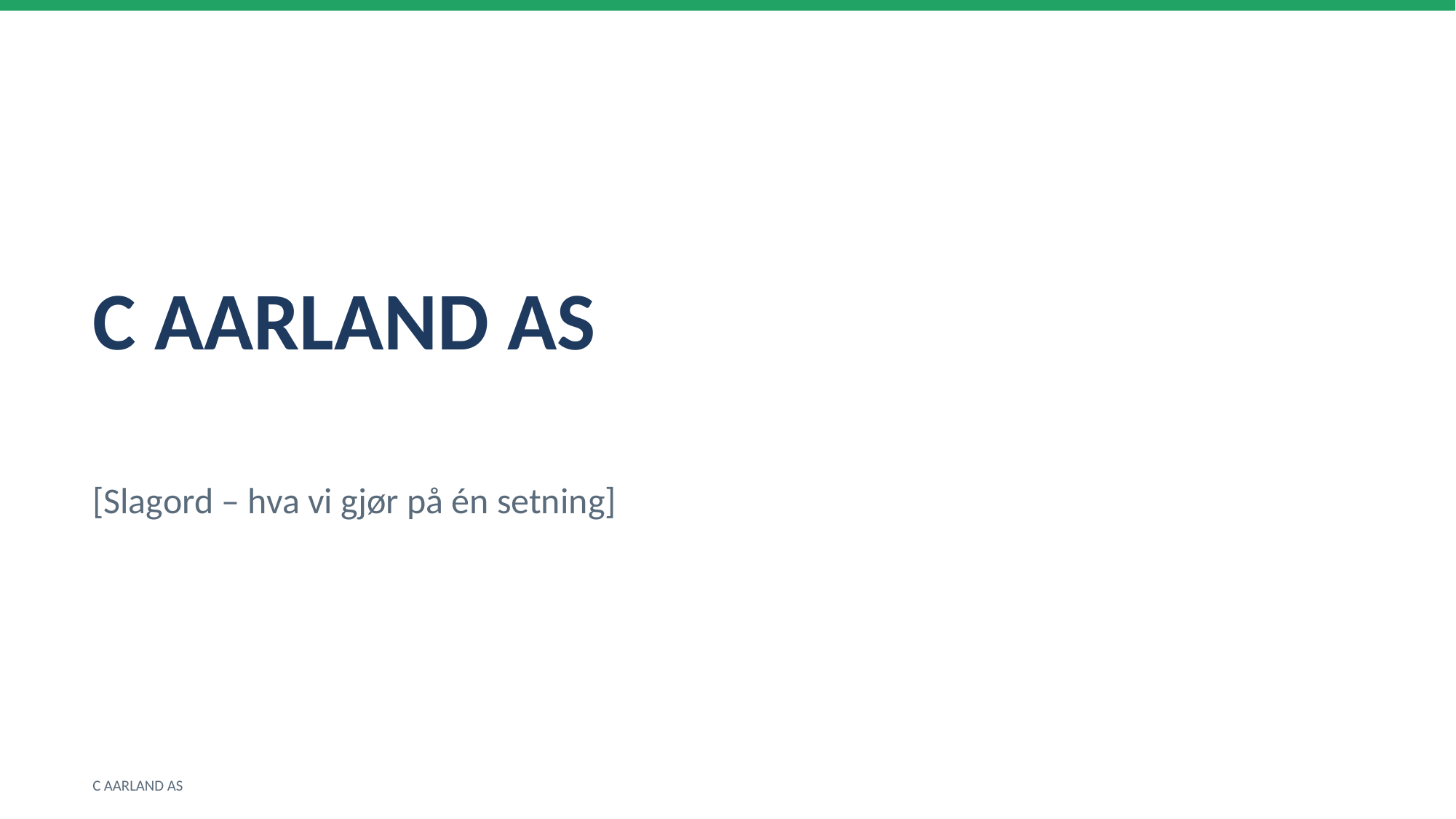

C AARLAND AS
[Slagord – hva vi gjør på én setning]
C AARLAND AS